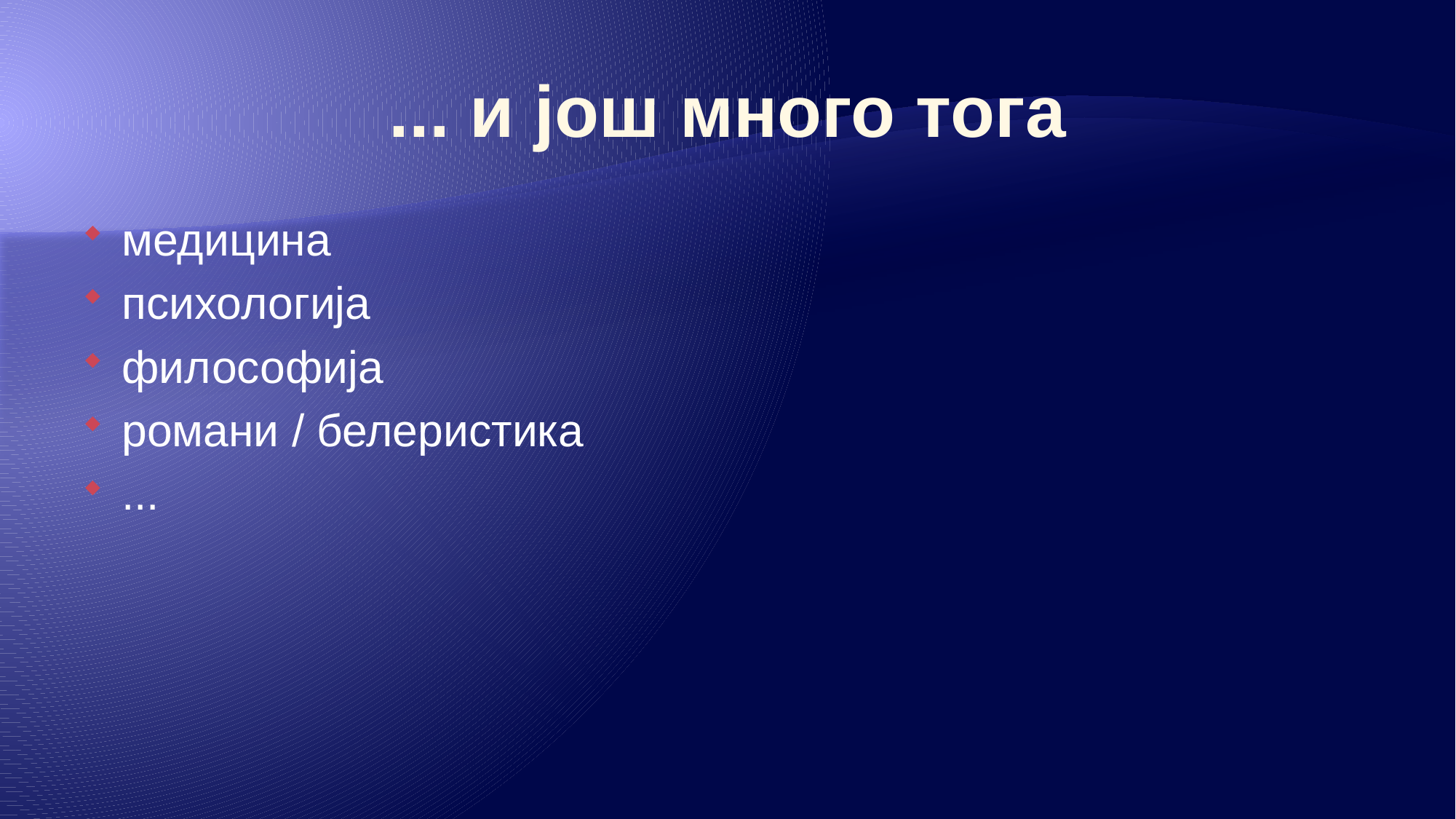

# ... и још много тога
медицина
психологија
философија
романи / белеристика
...